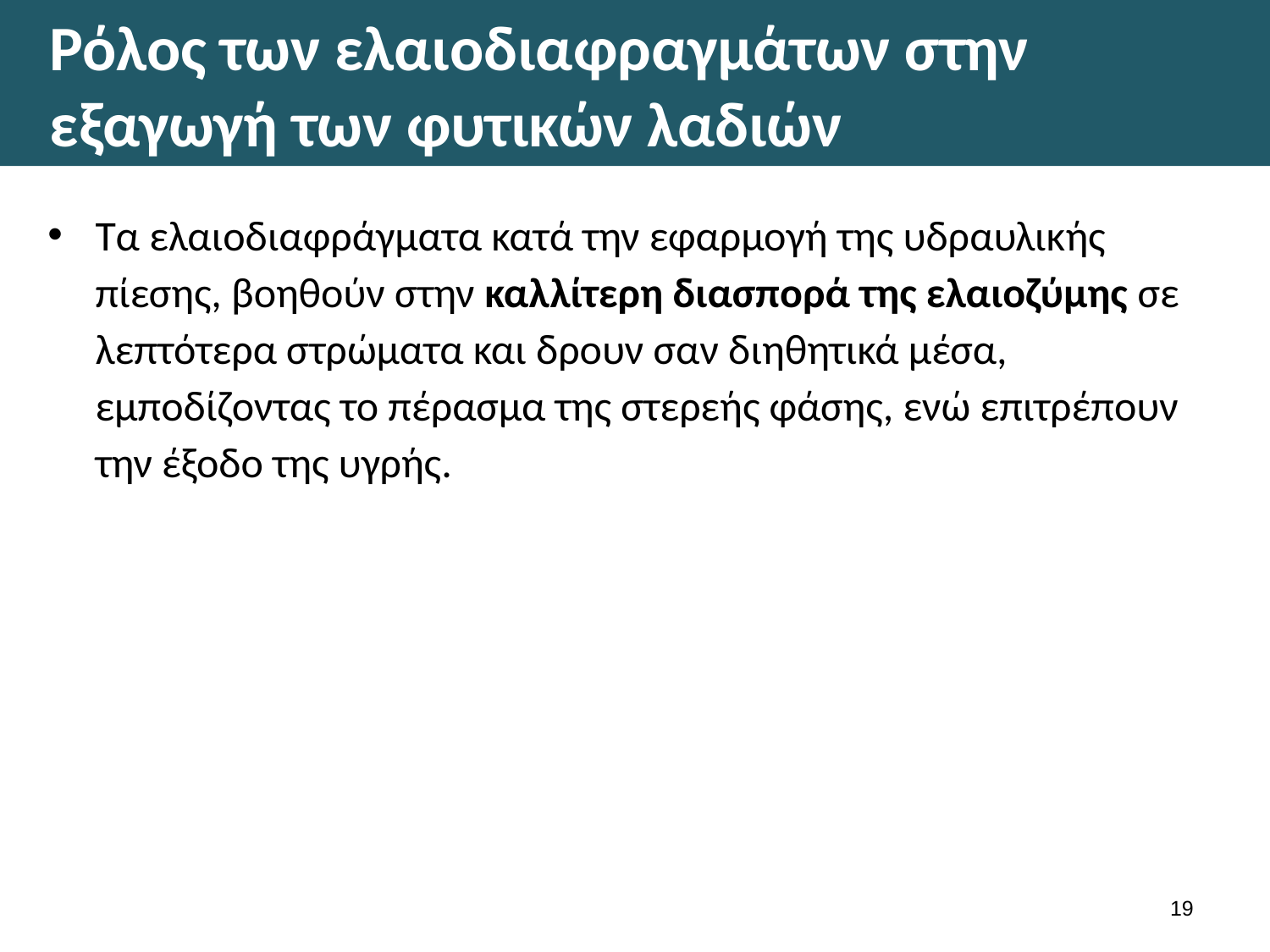

# Ρόλος των ελαιοδιαφραγμάτων στην εξαγωγή των φυτικών λαδιών
Τα ελαιοδιαφράγματα κατά την εφαρμογή της υδραυλικής πίεσης, βοηθούν στην καλλίτερη διασπορά της ελαιοζύμης σε λεπτότερα στρώματα και δρουν σαν διηθητικά μέσα, εμποδίζοντας το πέρασμα της στερεής φάσης, ενώ επιτρέπουν την έξοδο της υγρής.

19